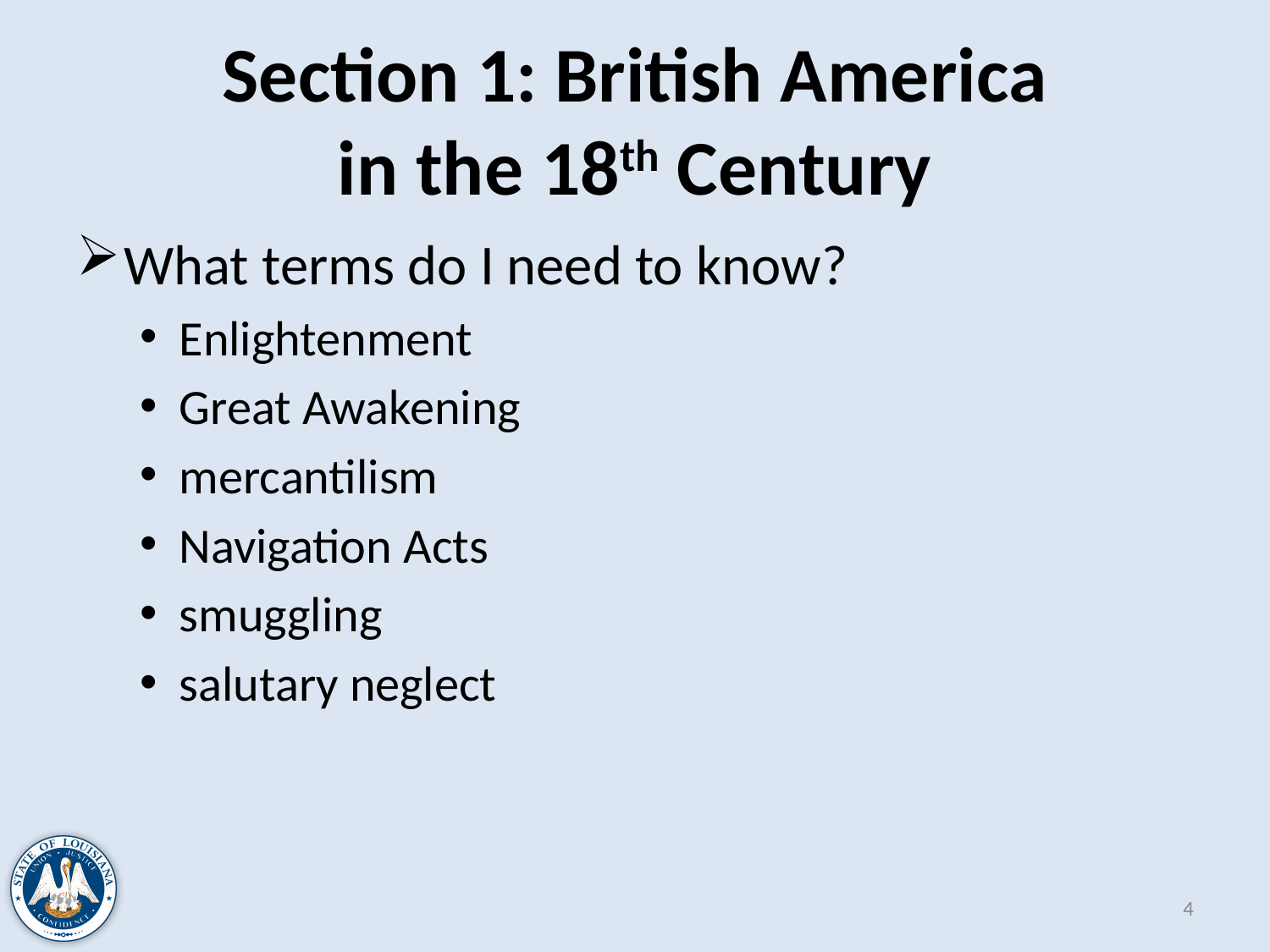

# Section 1: British America in the 18th Century
What terms do I need to know?
Enlightenment
Great Awakening
mercantilism
Navigation Acts
smuggling
salutary neglect

4